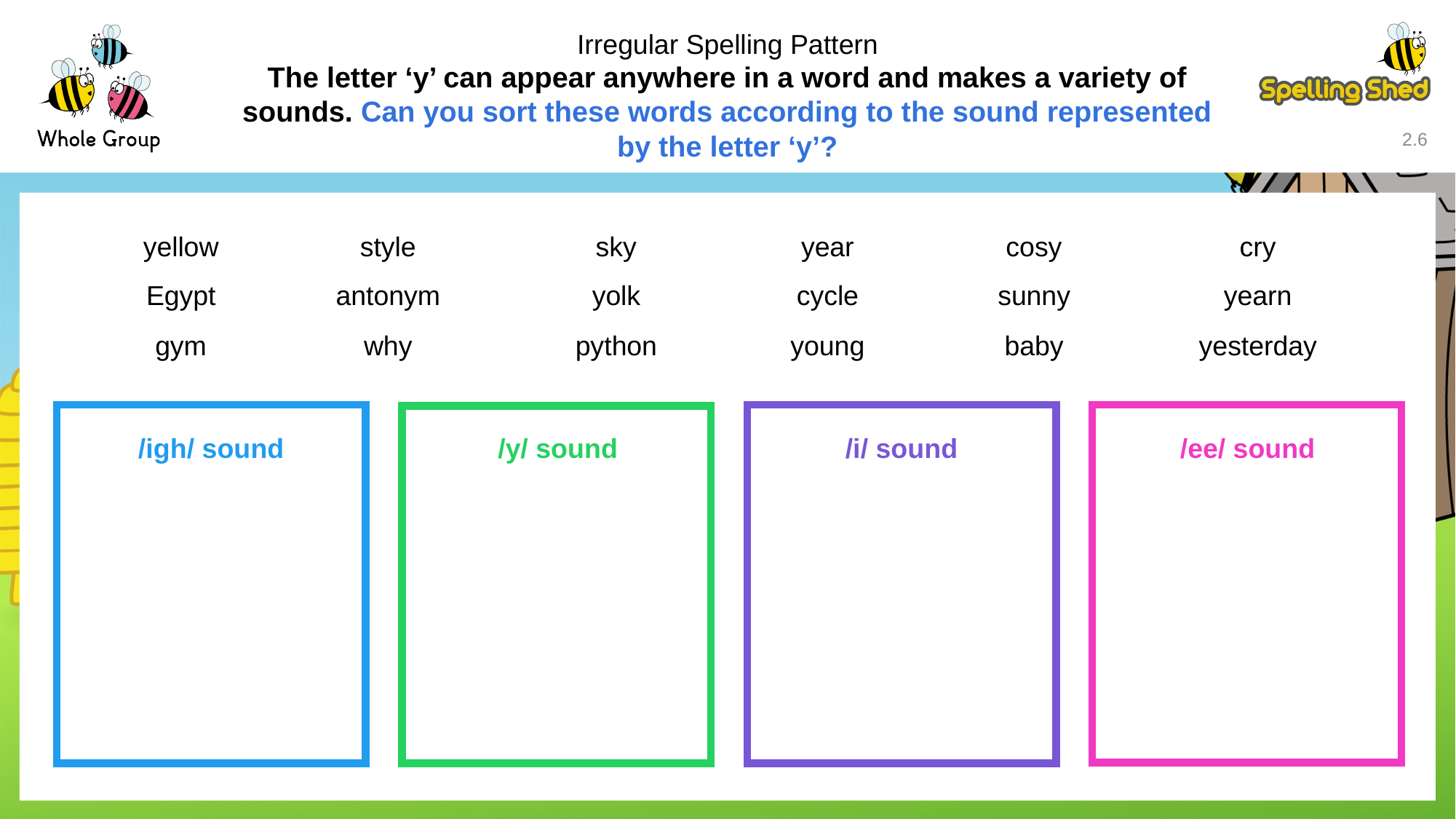

Irregular Spelling Pattern
The letter ‘y’ can appear anywhere in a word and makes a variety of sounds. Can you sort these words according to the sound represented by the letter ‘y’?
2.6
yellow
style
sky
year
cosy
cry
Egypt
antonym
yolk
cycle
sunny
yearn
gym
why
python
young
baby
yesterday

/igh/ sound
/y/ sound
/i/ sound
/ee/ sound